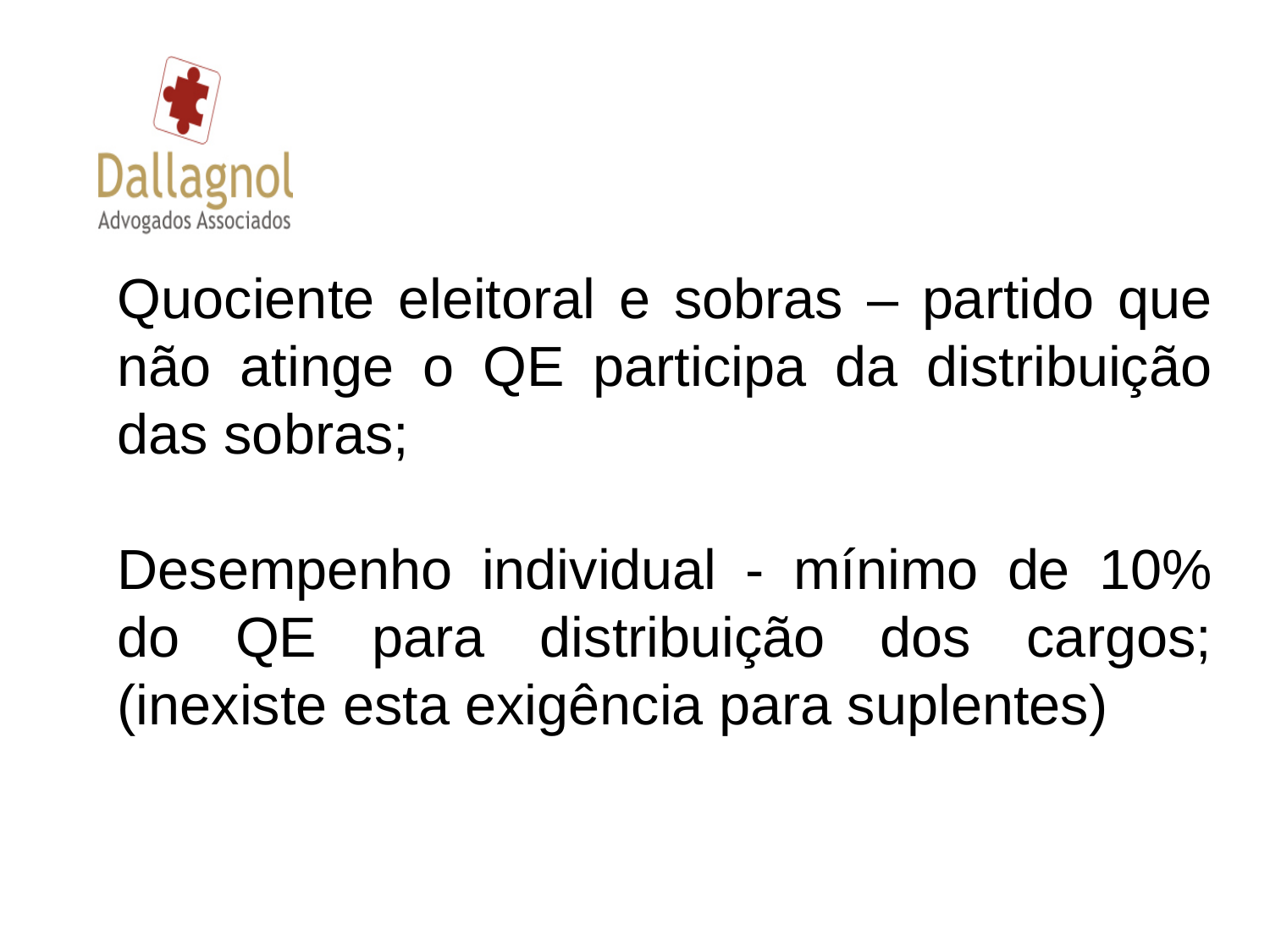

Quociente eleitoral e sobras – partido que não atinge o QE participa da distribuição das sobras;

Desempenho individual - mínimo de 10% do QE para distribuição dos cargos; (inexiste esta exigência para suplentes)